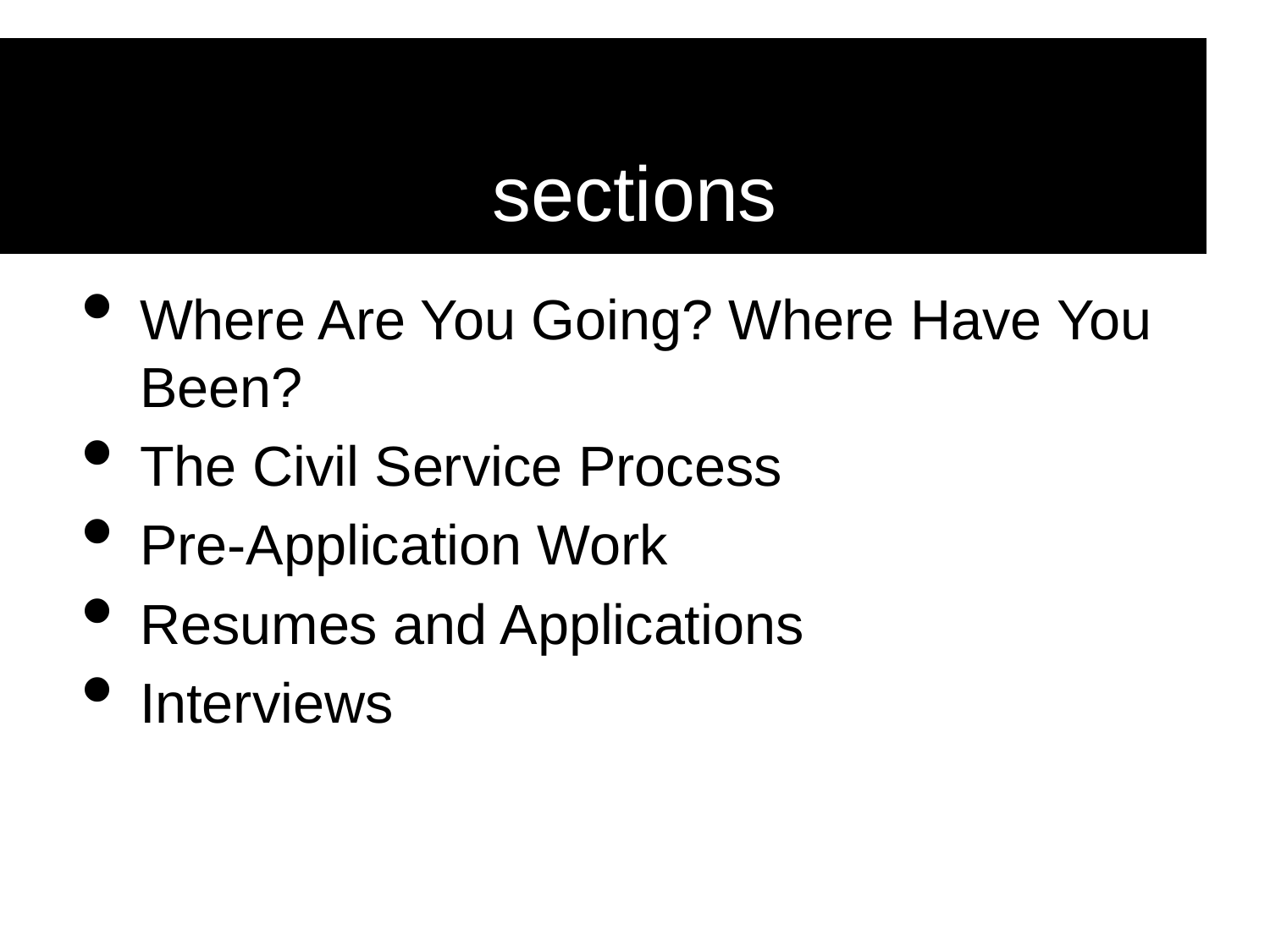

# sections
Where Are You Going? Where Have You Been?
The Civil Service Process
Pre-Application Work
Resumes and Applications
Interviews